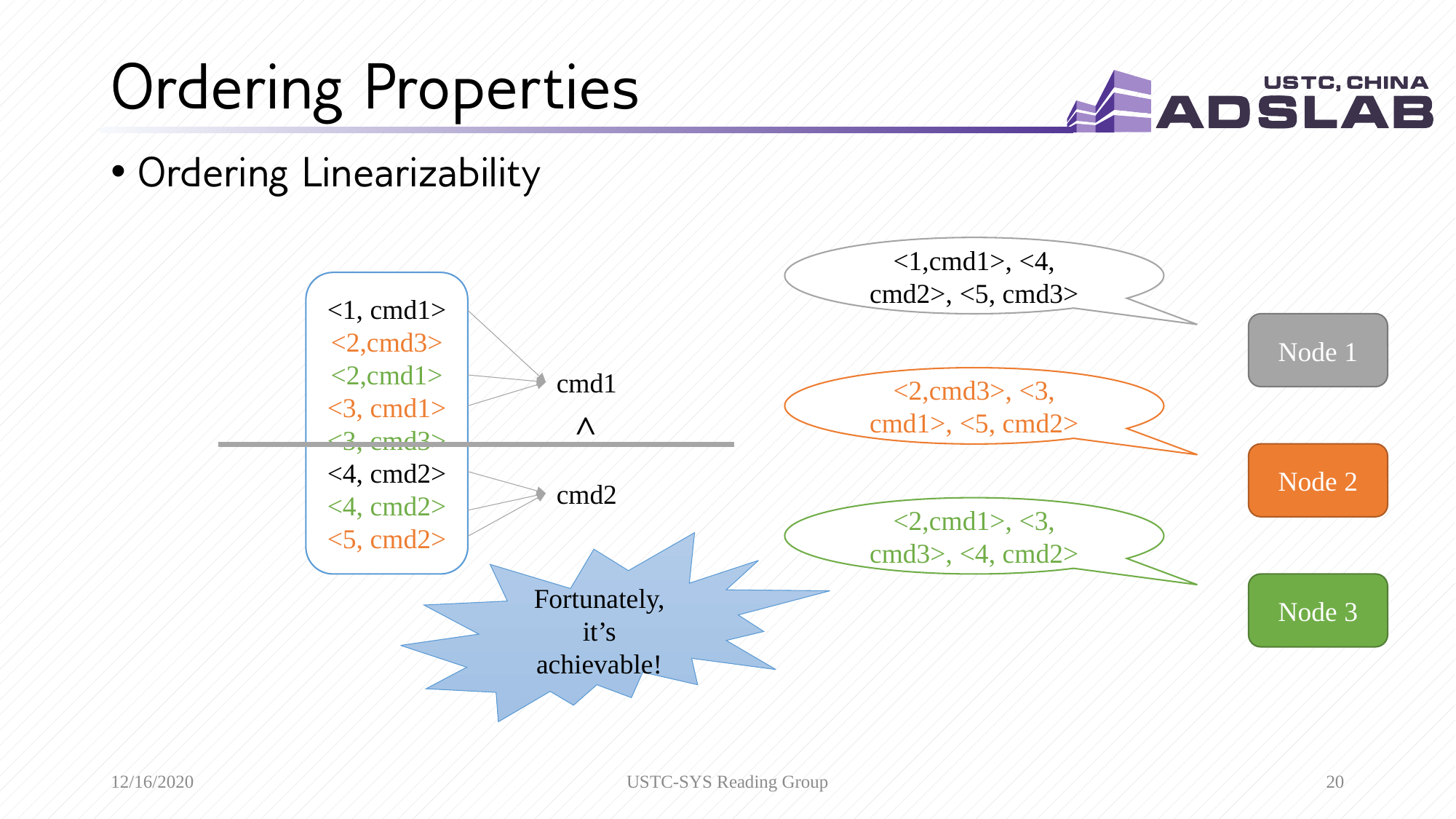

# Ordering Properties
Ordering Linearizability
<1,cmd1>, <4, cmd2>, <5, cmd3>
<1, cmd1>
<2,cmd3>
<2,cmd1>
<3, cmd1>
<3, cmd3>
<4, cmd2>
<4, cmd2>
<5, cmd2>
Node 1
cmd1
<2,cmd3>, <3, cmd1>, <5, cmd2>
<
Node 2
cmd2
<2,cmd1>, <3, cmd3>, <4, cmd2>
Fortunately,
it’s achievable!
Node 3
12/16/2020
USTC-SYS Reading Group